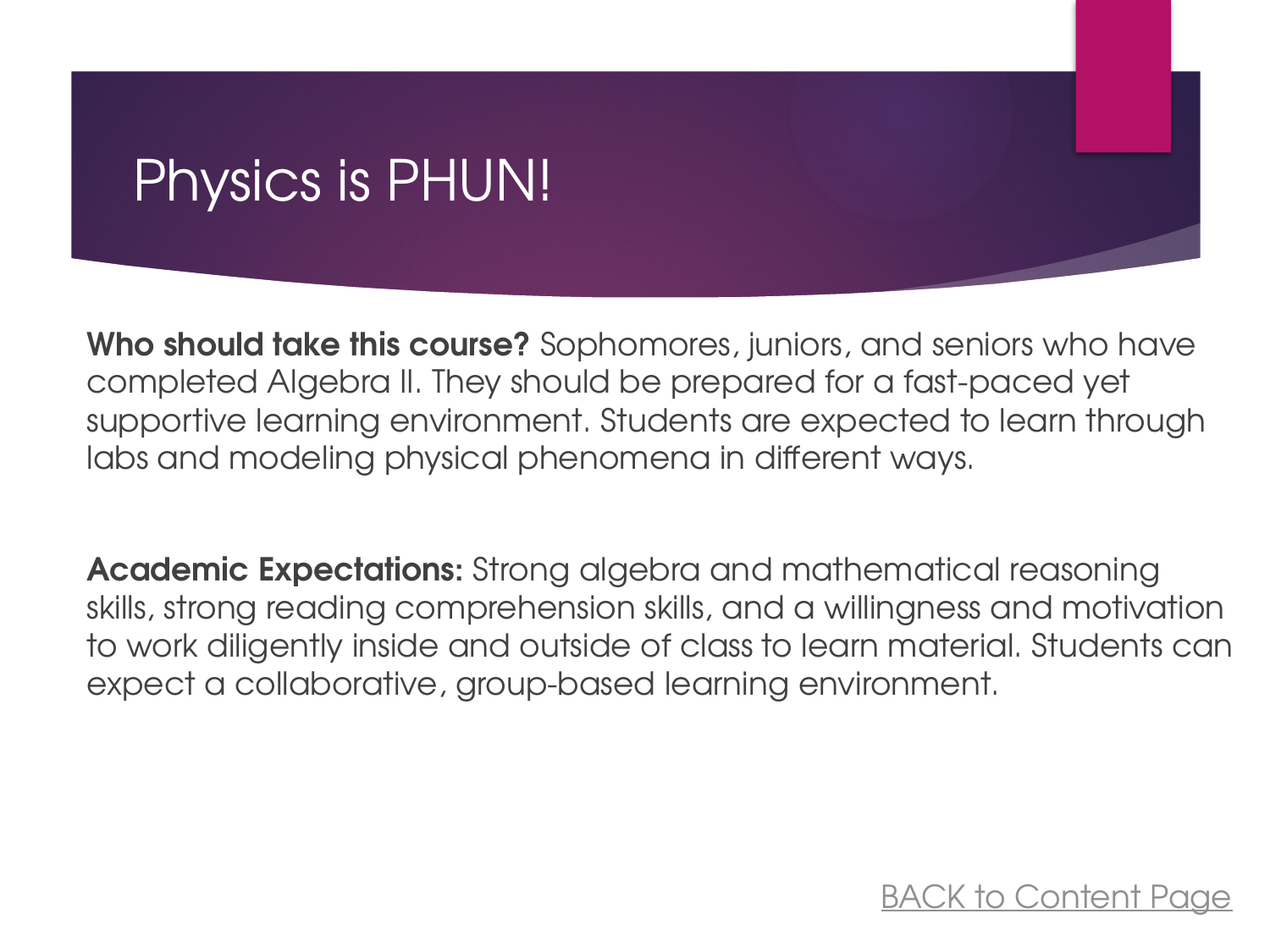

# Physics is PHUN!
Who should take this course? Sophomores, juniors, and seniors who have completed Algebra II. They should be prepared for a fast-paced yet supportive learning environment. Students are expected to learn through labs and modeling physical phenomena in different ways.

Academic Expectations: Strong algebra and mathematical reasoning skills, strong reading comprehension skills, and a willingness and motivation to work diligently inside and outside of class to learn material. Students can expect a collaborative, group-based learning environment.

BACK to Content Page